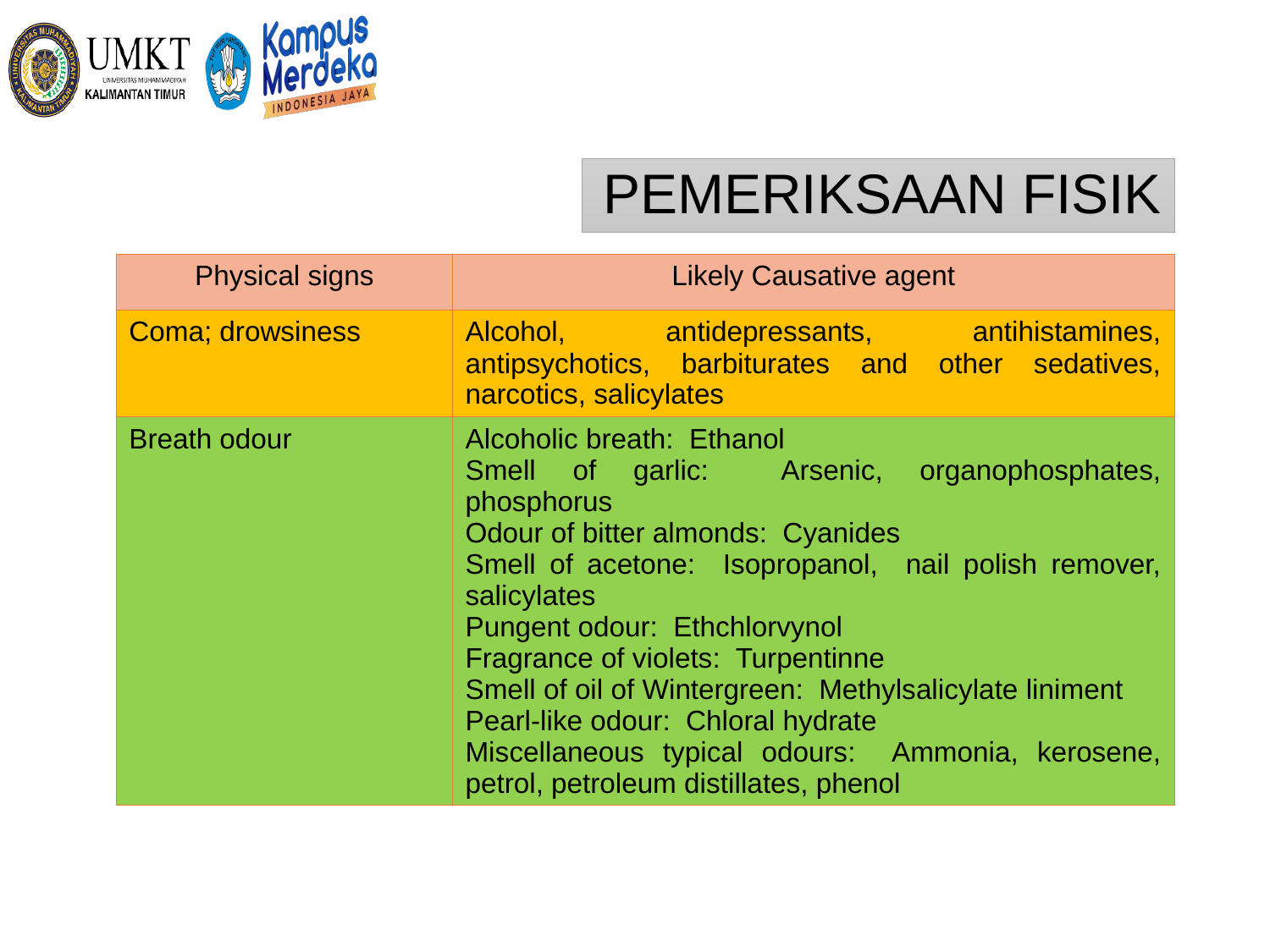

# PEMERIKSAAN FISIK
| Physical signs | Likely Causative agent |
| --- | --- |
| Coma; drowsiness | Alcohol, antidepressants, antihistamines, antipsychotics, barbiturates and other sedatives, narcotics, salicylates |
| Breath odour | Alcoholic breath: Ethanol Smell of garlic: Arsenic, organophosphates, phosphorus Odour of bitter almonds: Cyanides Smell of acetone: Isopropanol, nail polish remover, salicylates Pungent odour: Ethchlorvynol Fragrance of violets: Turpentinne Smell of oil of Wintergreen: Methylsalicylate liniment Pearl-like odour: Chloral hydrate Miscellaneous typical odours: Ammonia, kerosene, petrol, petroleum distillates, phenol |